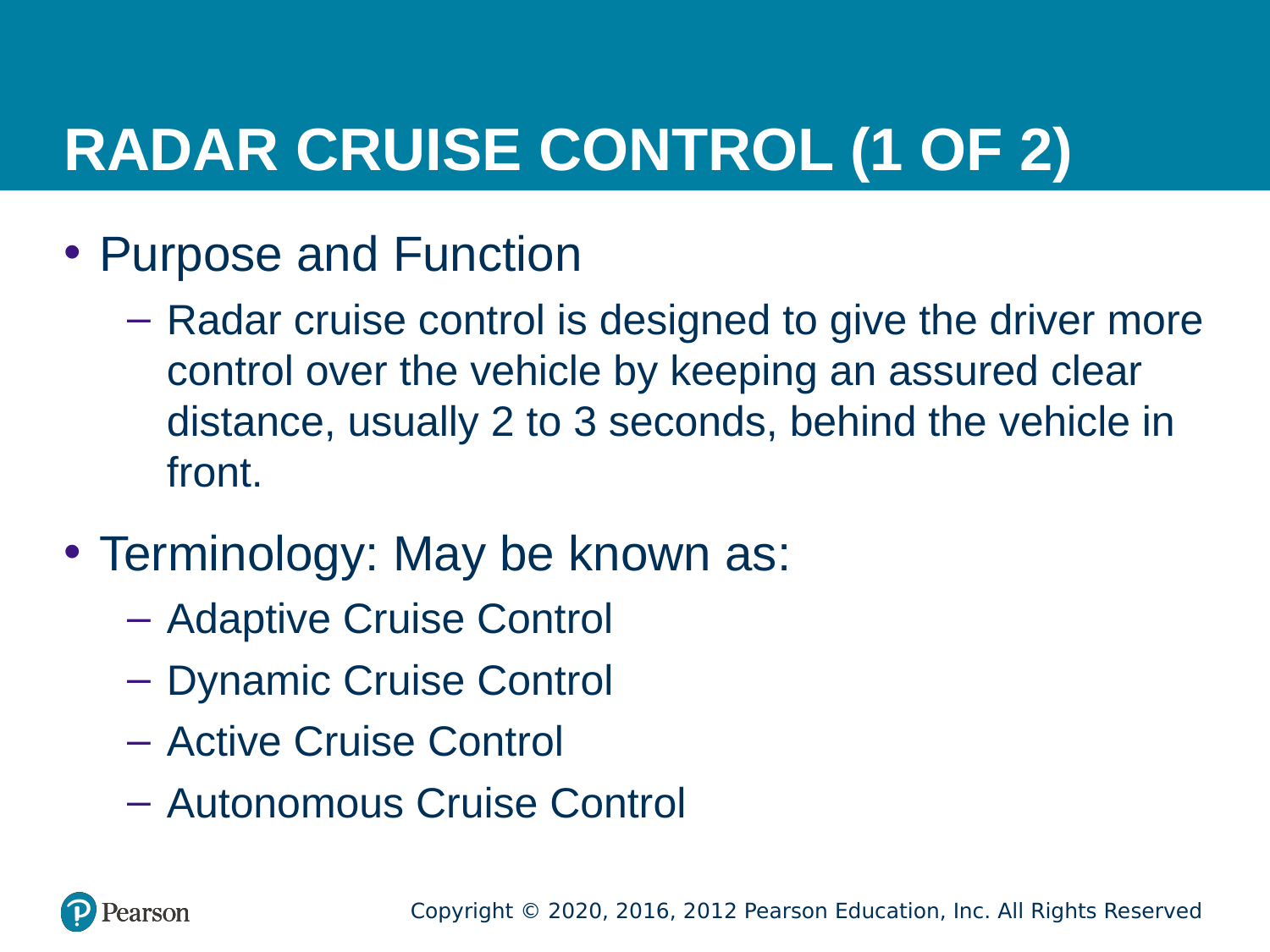

# RADAR CRUISE CONTROL (1 OF 2)
Purpose and Function
Radar cruise control is designed to give the driver more control over the vehicle by keeping an assured clear distance, usually 2 to 3 seconds, behind the vehicle in front.
Terminology: May be known as:
Adaptive Cruise Control
Dynamic Cruise Control
Active Cruise Control
Autonomous Cruise Control